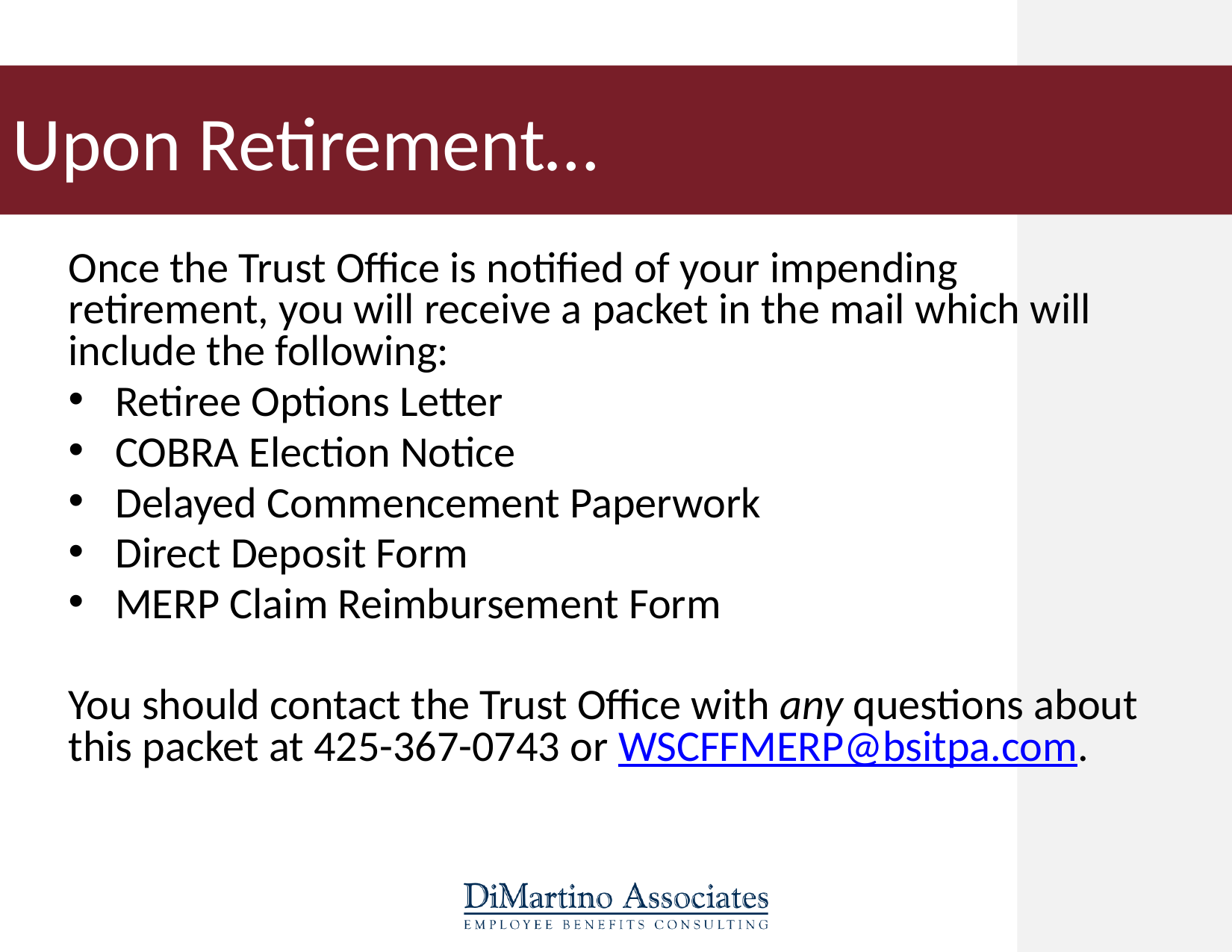

# Upon Retirement…
Once the Trust Office is notified of your impending retirement, you will receive a packet in the mail which will include the following:
Retiree Options Letter
COBRA Election Notice
Delayed Commencement Paperwork
Direct Deposit Form
MERP Claim Reimbursement Form

You should contact the Trust Office with any questions about this packet at 425-367-0743 or WSCFFMERP@bsitpa.com.